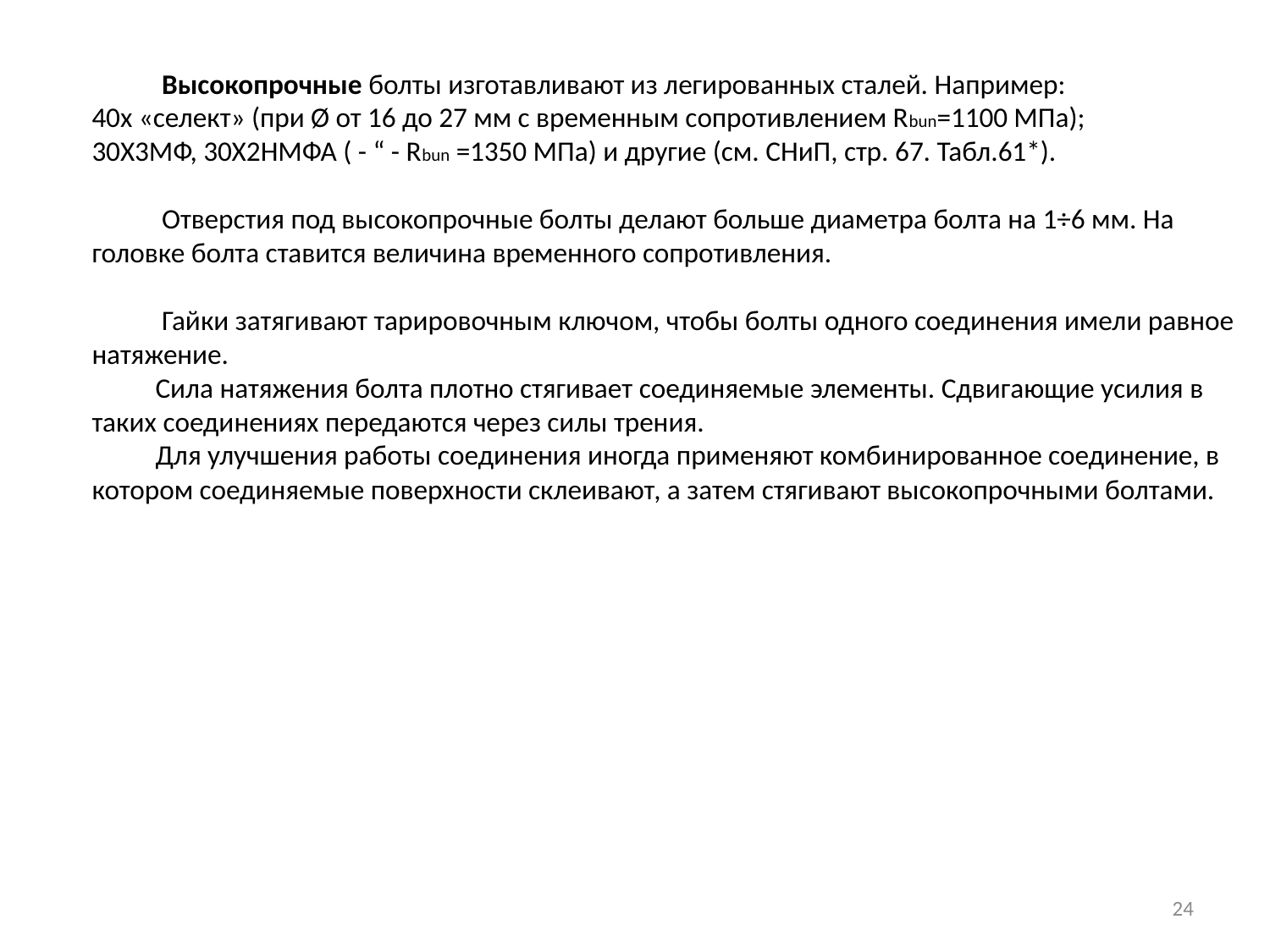

Высокопрочные болты изготавливают из легированных сталей. Например:
40х «селект» (при Ø от 16 до 27 мм с временным сопротивлением Rbun=1100 МПа);
30Х3МФ, 30Х2НМФА ( - “ - Rbun =1350 МПа) и другие (см. СНиП, стр. 67. Табл.61*).

           Отверстия под высокопрочные болты делают больше диаметра болта на 1÷6 мм. На головке болта ставится величина временного сопротивления.

           Гайки затягивают тарировочным ключом, чтобы болты одного соединения имели равное натяжение.
          Сила натяжения болта плотно стягивает соединяемые элементы. Сдвигающие усилия в таких соединениях передаются через силы трения.
          Для улучшения работы соединения иногда применяют комбинированное соединение, в котором соединяемые поверхности склеивают, а затем стягивают высокопрочными болтами.
24